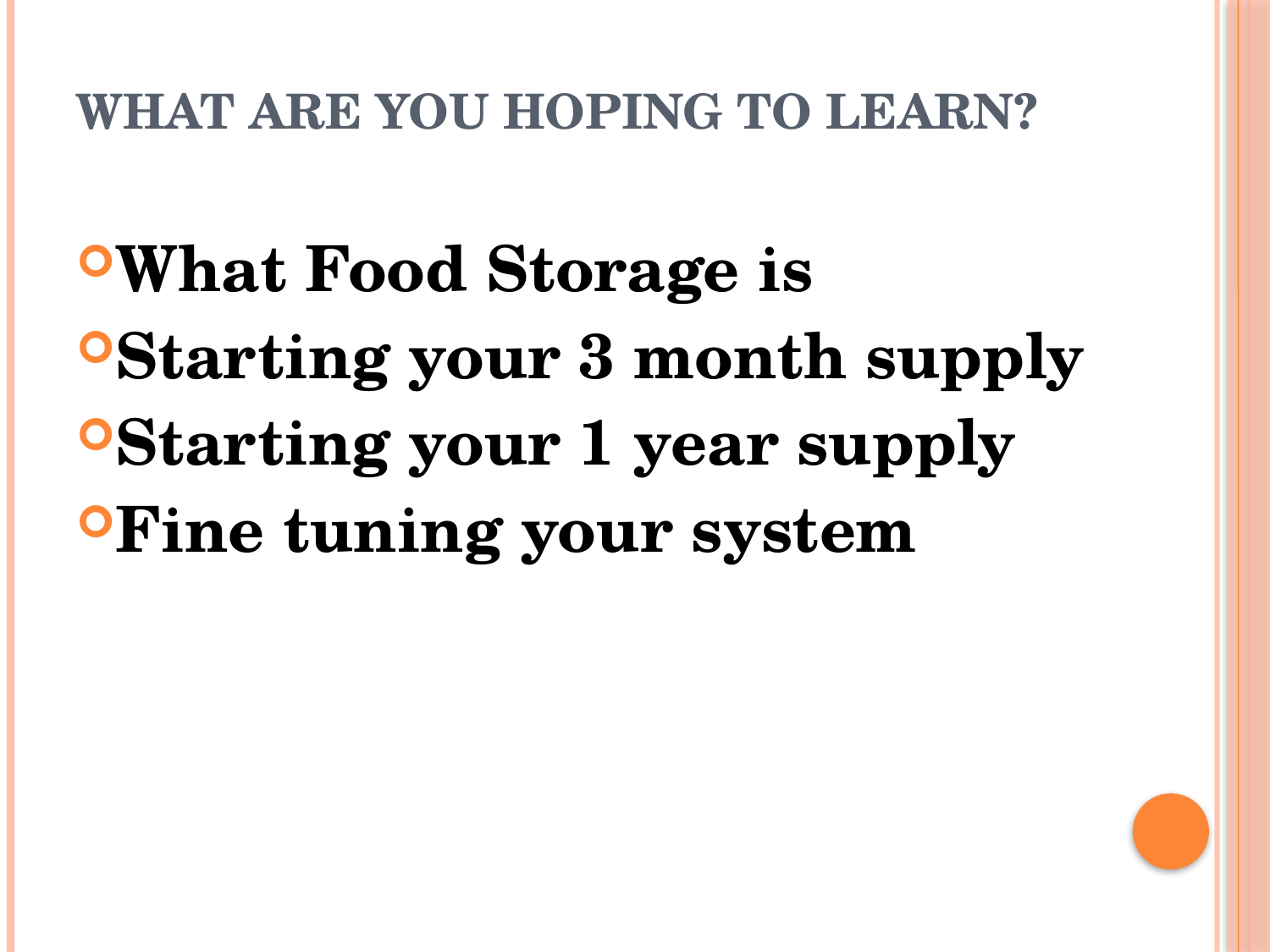

# What Are You Hoping to Learn?
What Food Storage is
Starting your 3 month supply
Starting your 1 year supply
Fine tuning your system